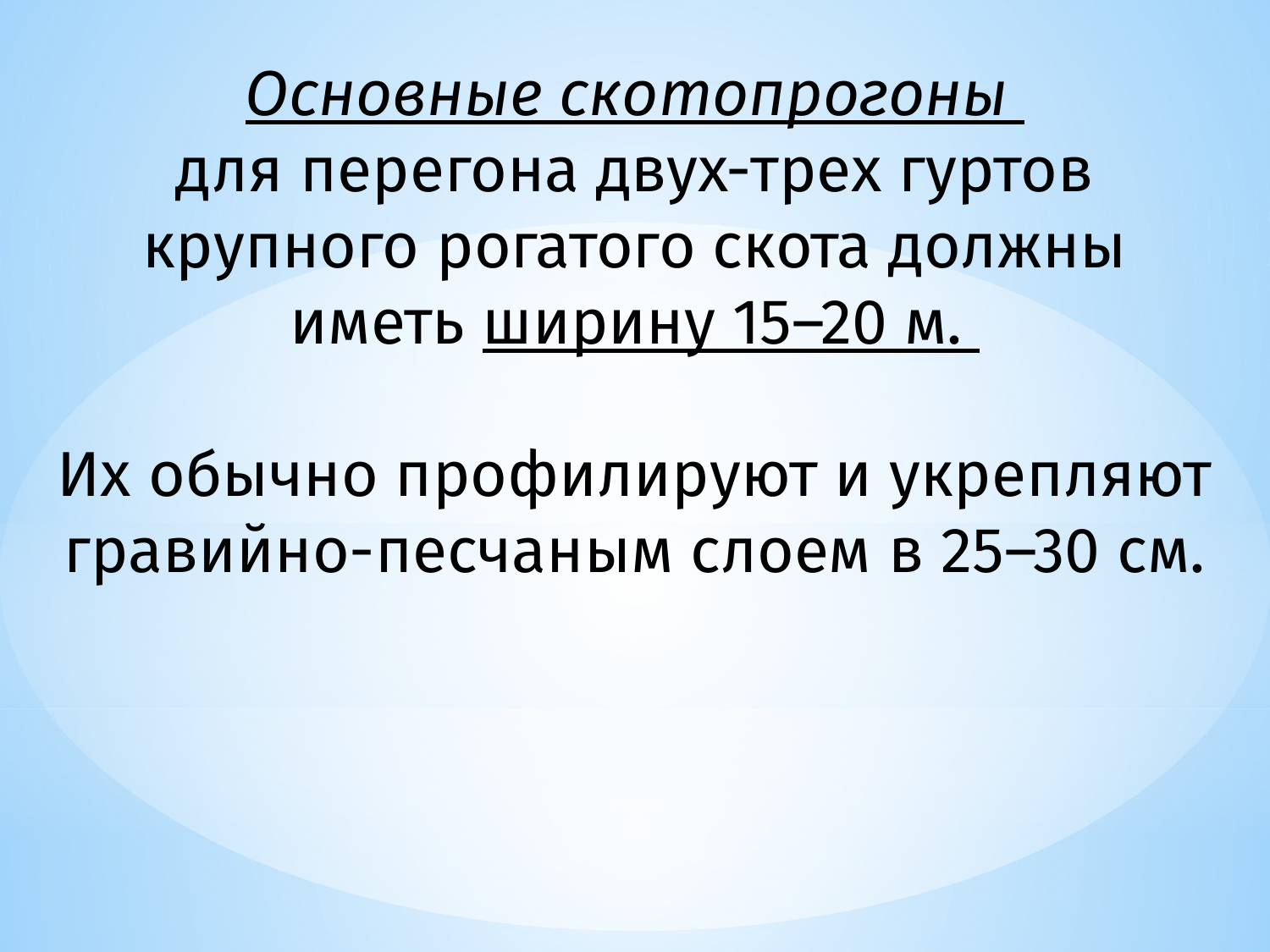

Основные скотопрогоны
для перегона двух-трех гуртов крупного рогатого скота должны иметь ширину 15–20 м.

Их обычно профилируют и укрепляют гравийно-песчаным слоем в 25–30 см.